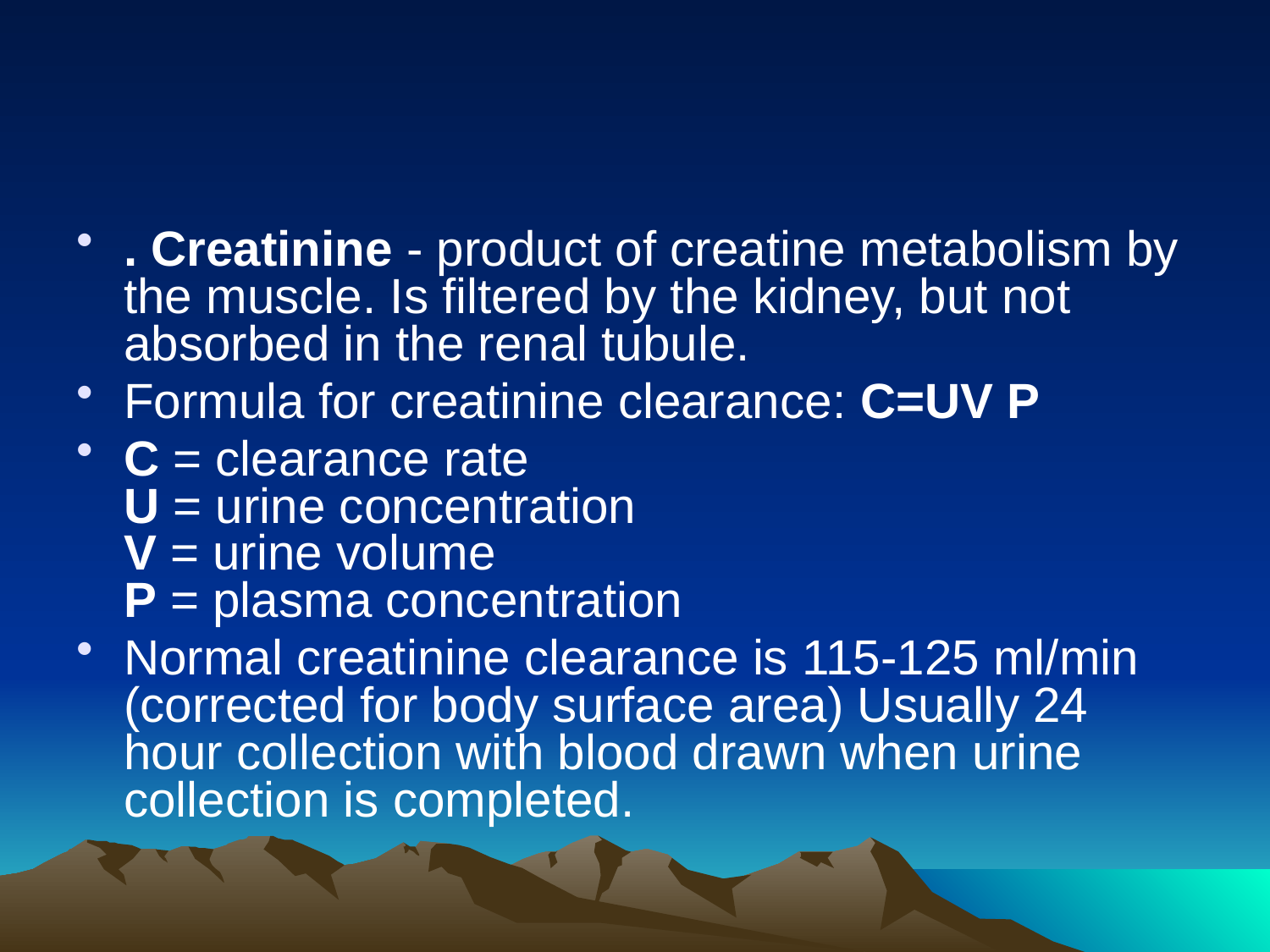

#
. Creatinine - product of creatine metabolism by the muscle. Is filtered by the kidney, but not absorbed in the renal tubule.
Formula for creatinine clearance: C=UV P
C = clearance rate
U = urine concentration
V = urine volume
P = plasma concentration
Normal creatinine clearance is 115-125 ml/min (corrected for body surface area) Usually 24 hour collection with blood drawn when urine collection is completed.